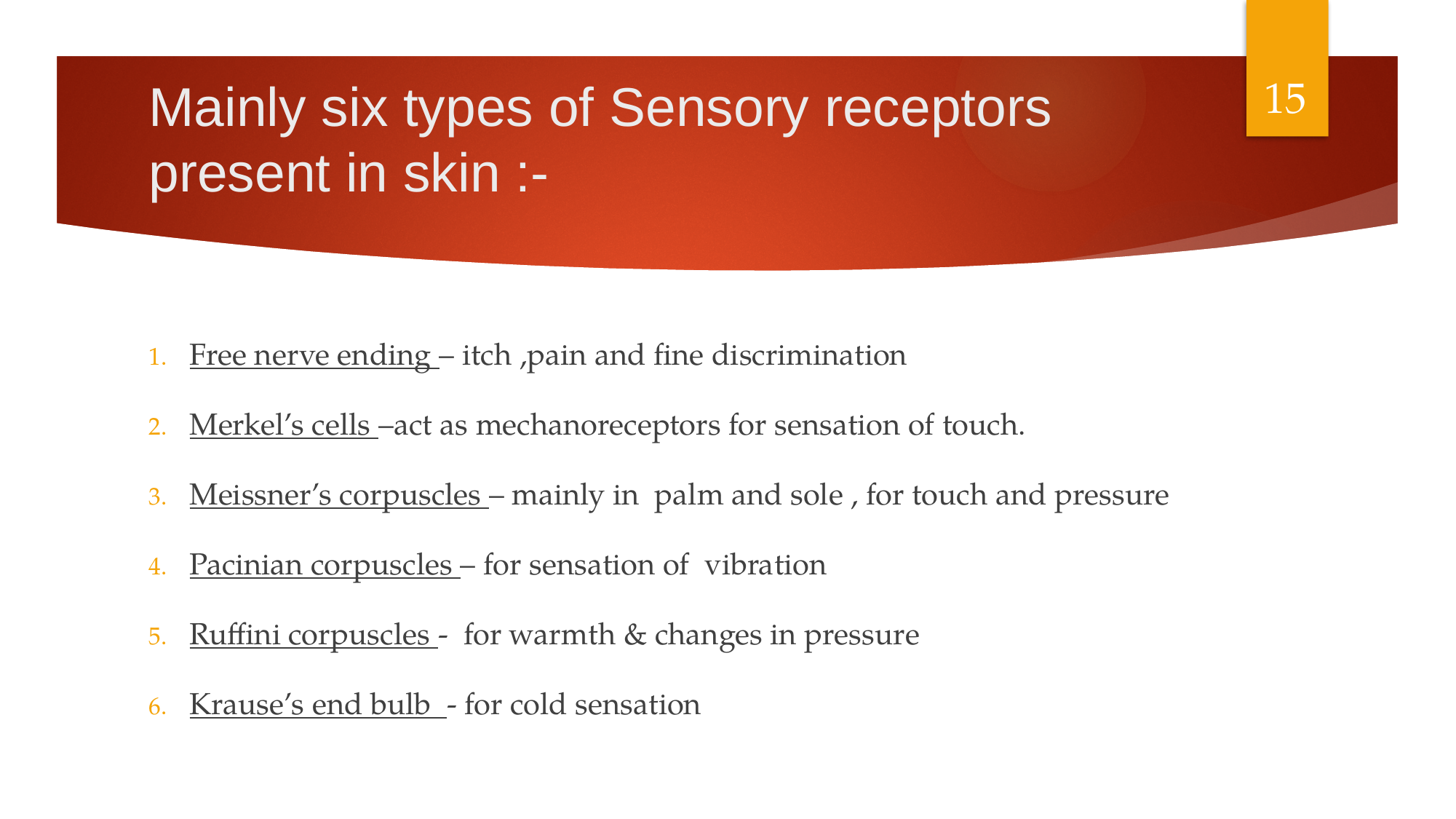

15
# Mainly six types of Sensory receptors  present in skin :-
Free nerve ending – itch ,pain and fine discrimination
Merkel’s cells –act as mechanoreceptors for sensation of touch.
Meissner’s corpuscles – mainly in  palm and sole , for touch and pressure
Pacinian corpuscles – for sensation of  vibration
Ruffini corpuscles -  for warmth & changes in pressure
Krause’s end bulb  - for cold sensation